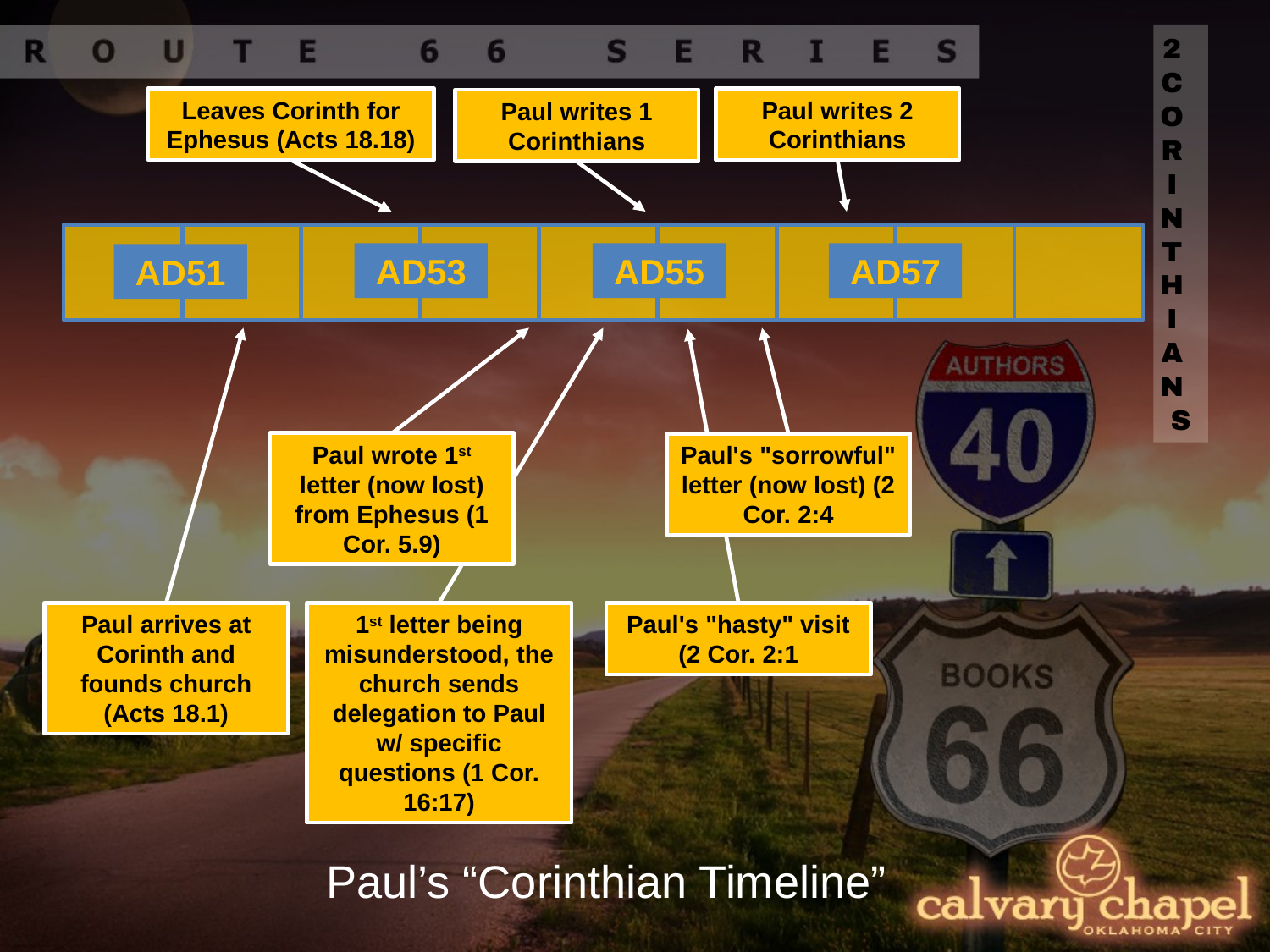

2 CORINTHIANS
Leaves Corinth for Ephesus (Acts 18.18)
Paul writes 2 Corinthians
Paul writes 1 Corinthians

AD53
AD55
AD57
AD51
Paul wrote 1st letter (now lost) from Ephesus (1 Cor. 5.9)
Paul's "sorrowful" letter (now lost) (2 Cor. 2:4
Paul arrives at Corinth and founds church
(Acts 18.1)
1st letter being misunderstood, the church sends delegation to Paul w/ specific questions (1 Cor. 16:17)
Paul's "hasty" visit (2 Cor. 2:1
Paul’s “Corinthian Timeline”